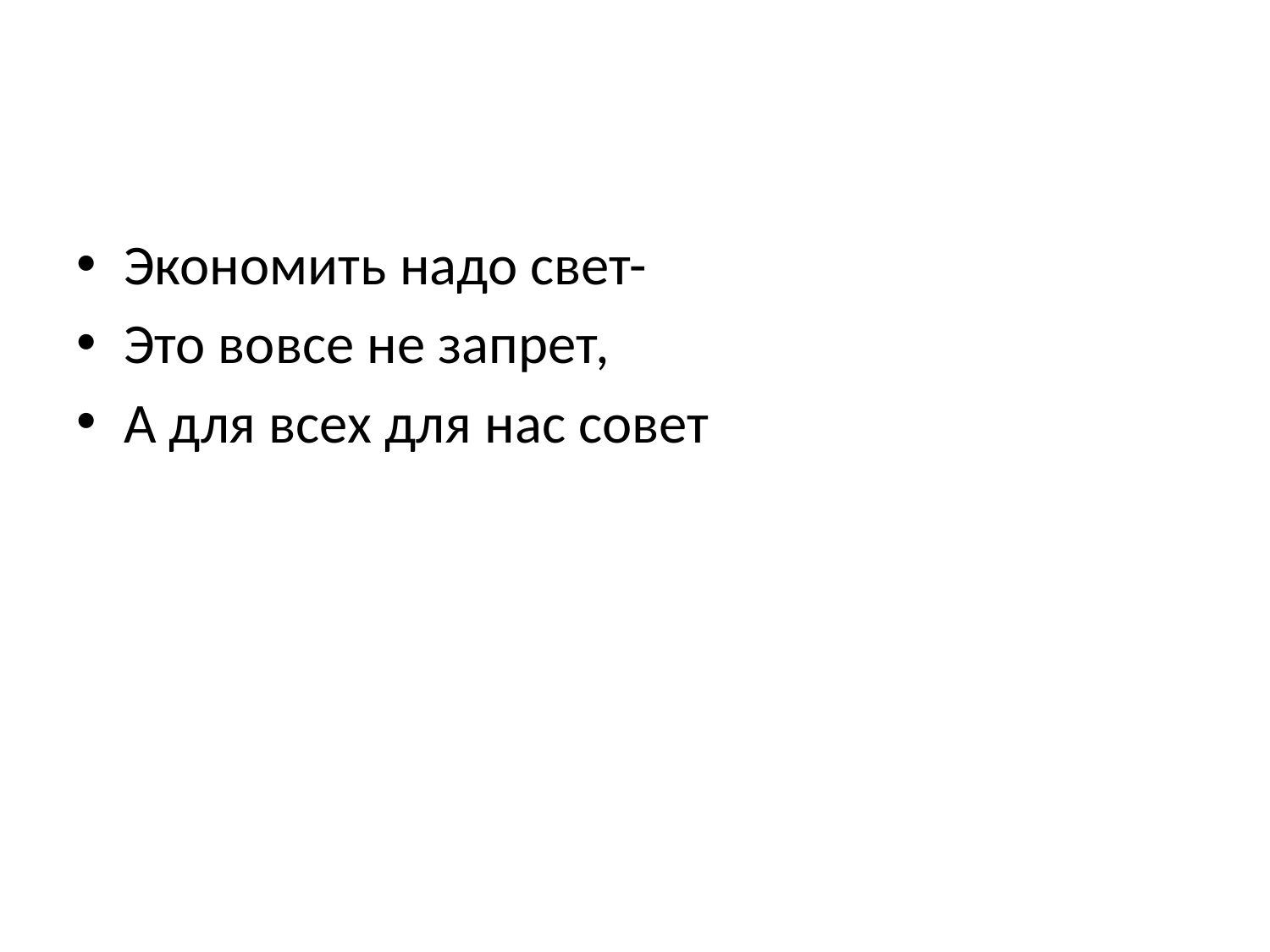

#
Экономить надо свет-
Это вовсе не запрет,
А для всех для нас совет